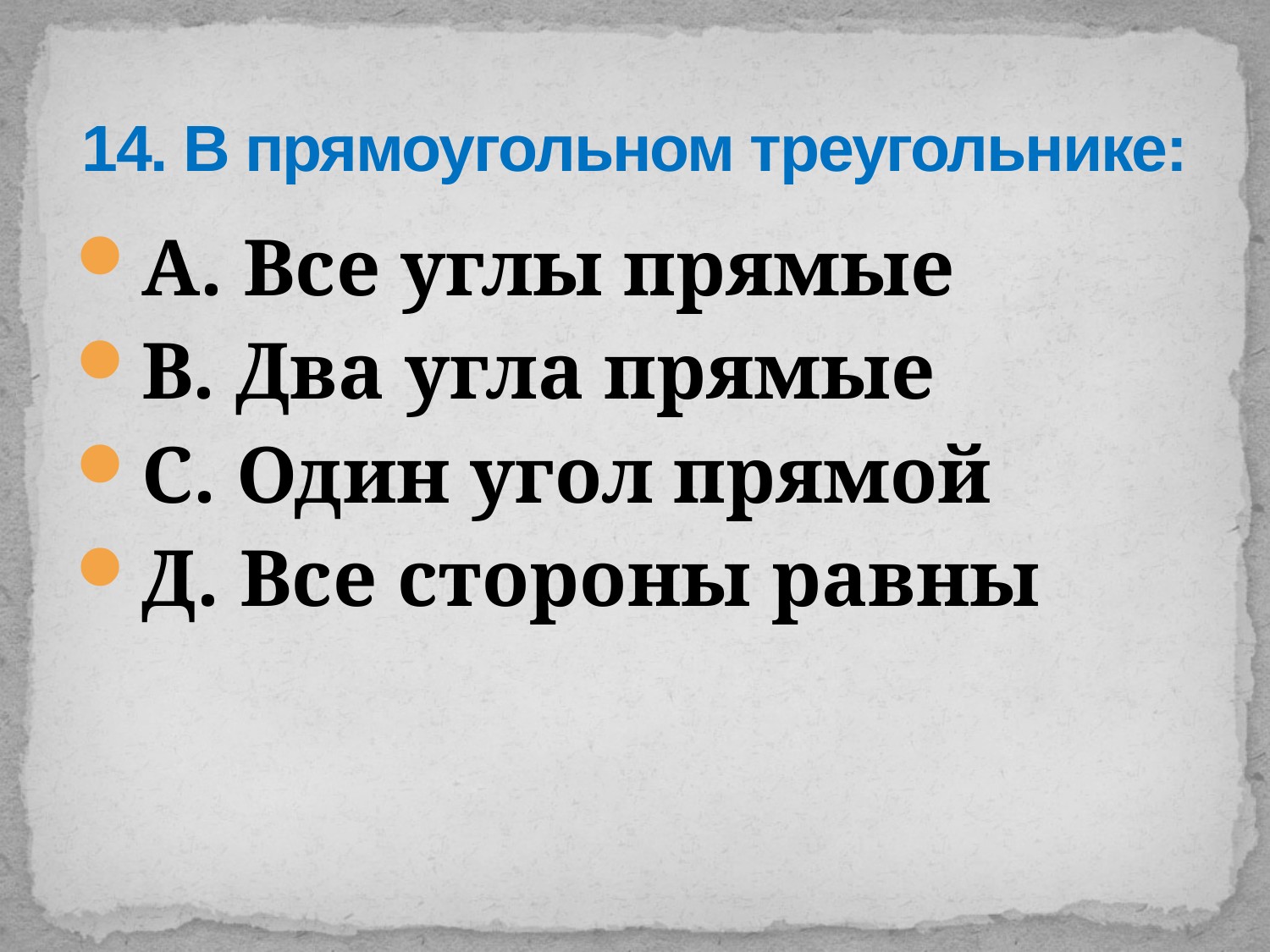

# 14. В прямоугольном треугольнике:
А. Все углы прямые
В. Два угла прямые
С. Один угол прямой
Д. Все стороны равны